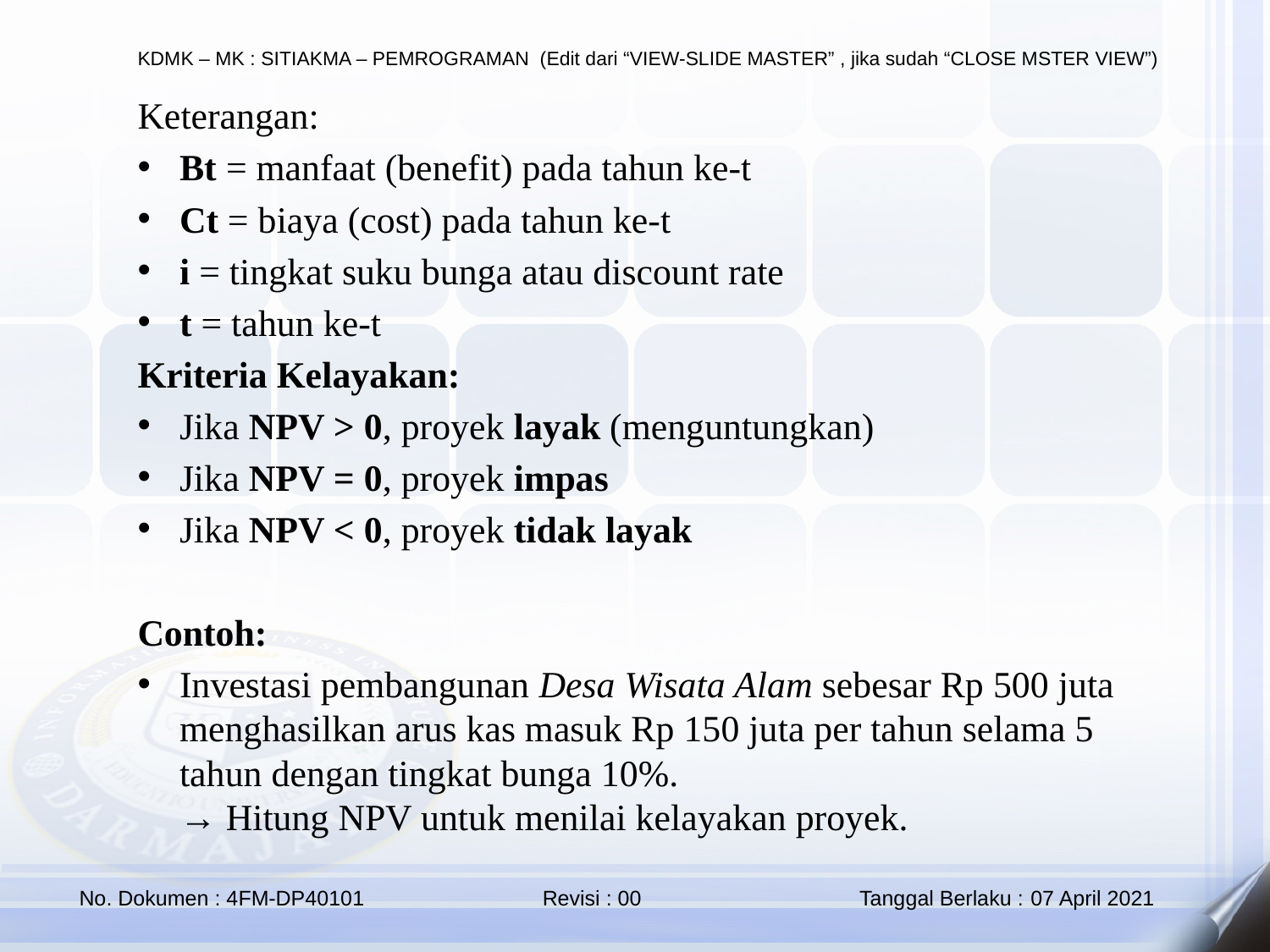

Keterangan:
Bt = manfaat (benefit) pada tahun ke-t
Ct = biaya (cost) pada tahun ke-t
i = tingkat suku bunga atau discount rate
t = tahun ke-t
Kriteria Kelayakan:
Jika NPV > 0, proyek layak (menguntungkan)
Jika NPV = 0, proyek impas
Jika NPV < 0, proyek tidak layak

Contoh:
Investasi pembangunan Desa Wisata Alam sebesar Rp 500 juta menghasilkan arus kas masuk Rp 150 juta per tahun selama 5 tahun dengan tingkat bunga 10%.
→ Hitung NPV untuk menilai kelayakan proyek.